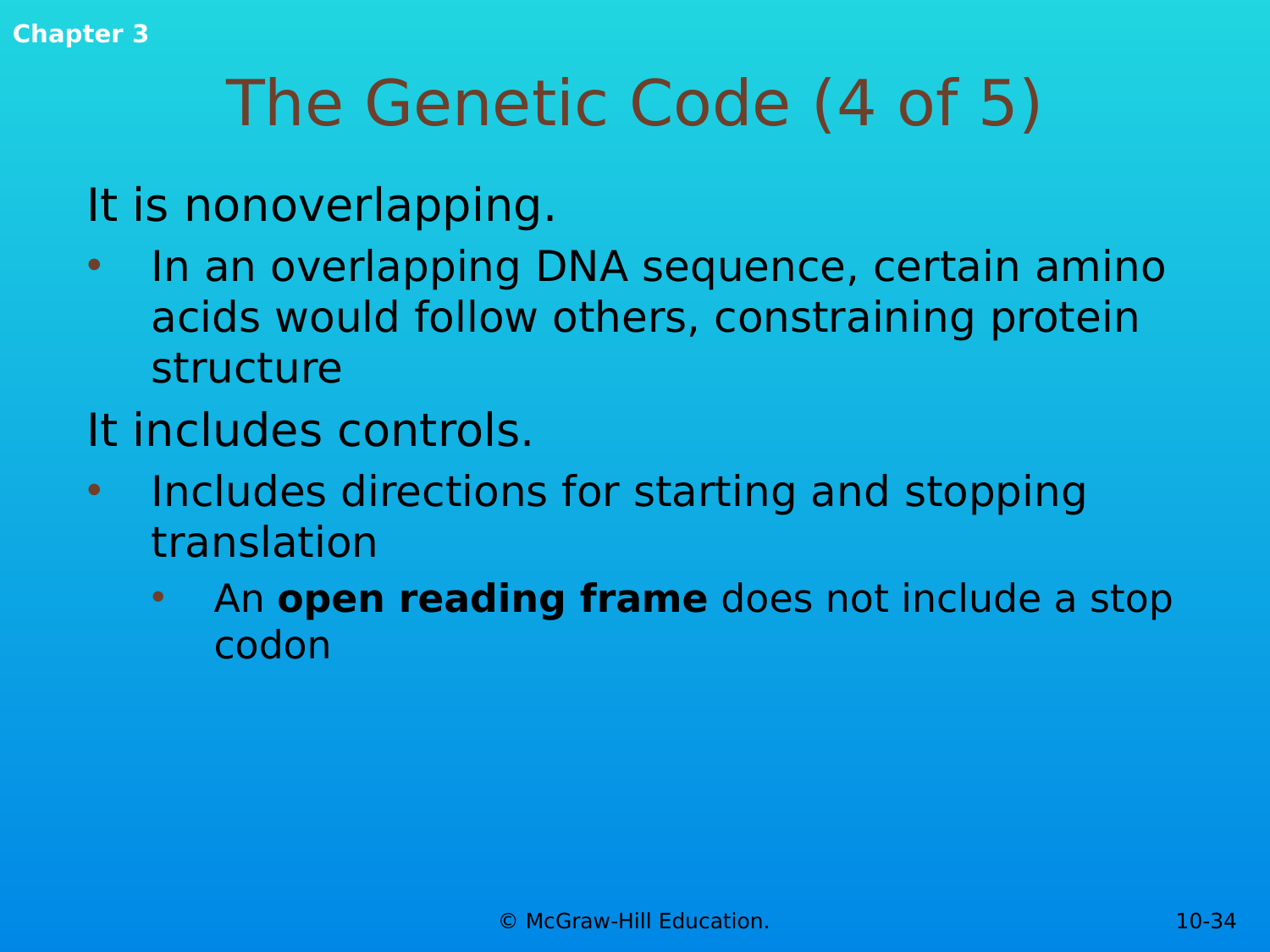

# The Genetic Code (4 of 5)
It is nonoverlapping.
In an overlapping DNA sequence, certain amino acids would follow others, constraining protein structure
It includes controls.
Includes directions for starting and stopping translation
An open reading frame does not include a stop codon